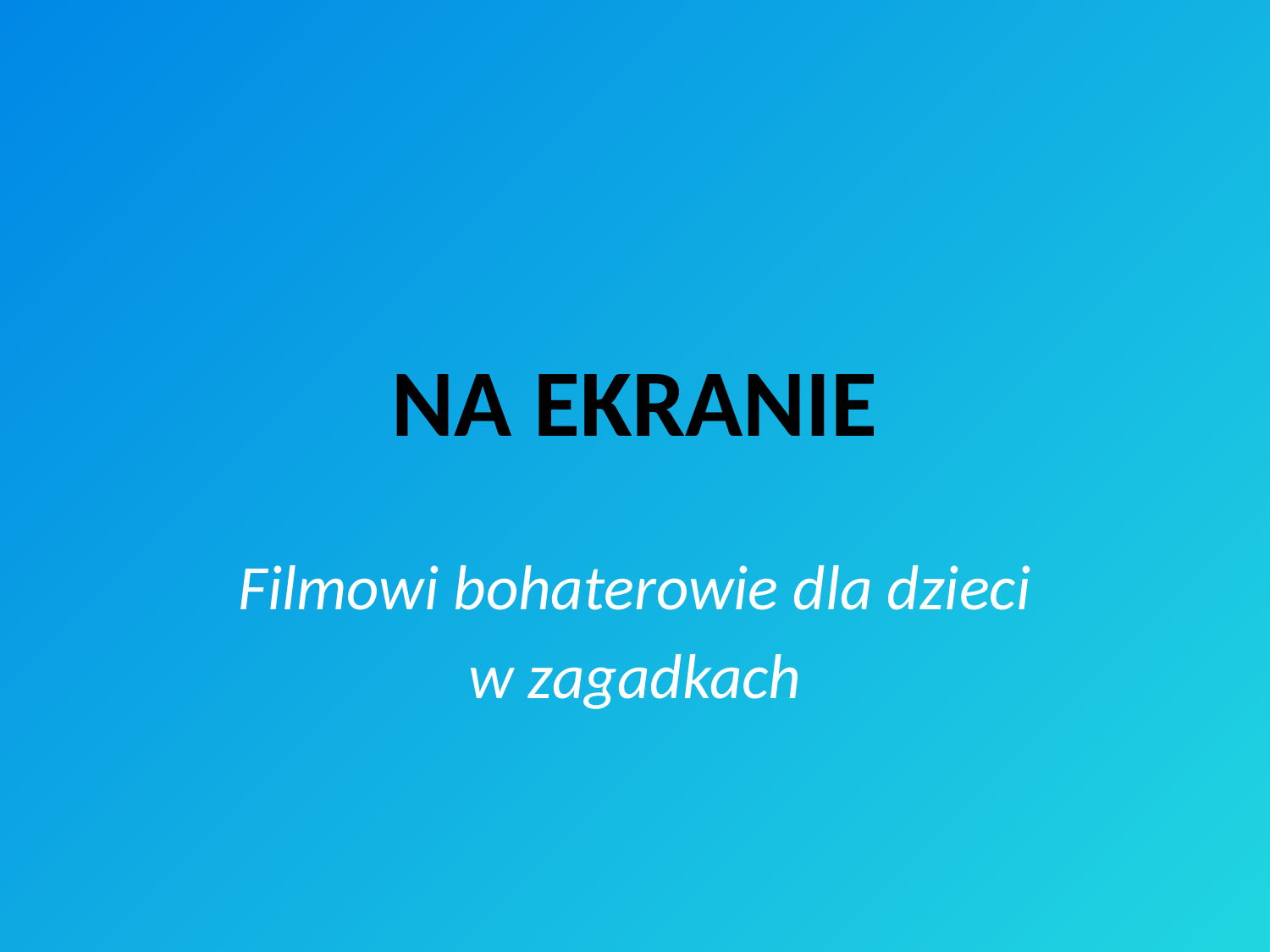

# NA EKRANIE
Filmowi bohaterowie dla dzieci
w zagadkach